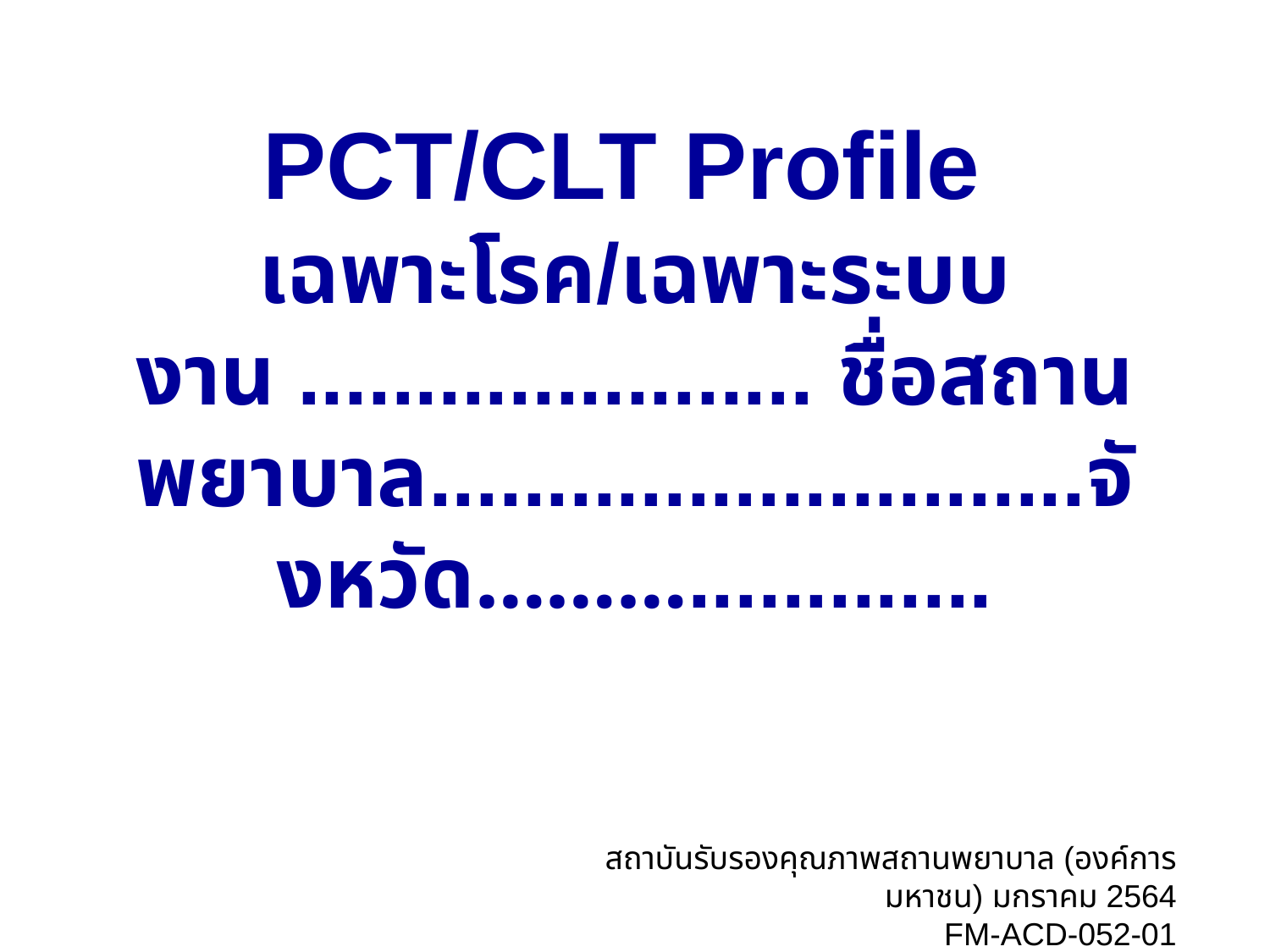

# PCT/CLT Profile เฉพาะโรค/เฉพาะระบบงาน ...................... ชื่อสถานพยาบาล............................จังหวัด……….............
สถาบันรับรองคุณภาพสถานพยาบาล (องค์การมหาชน) มกราคม 2564
FM-ACD-052-01